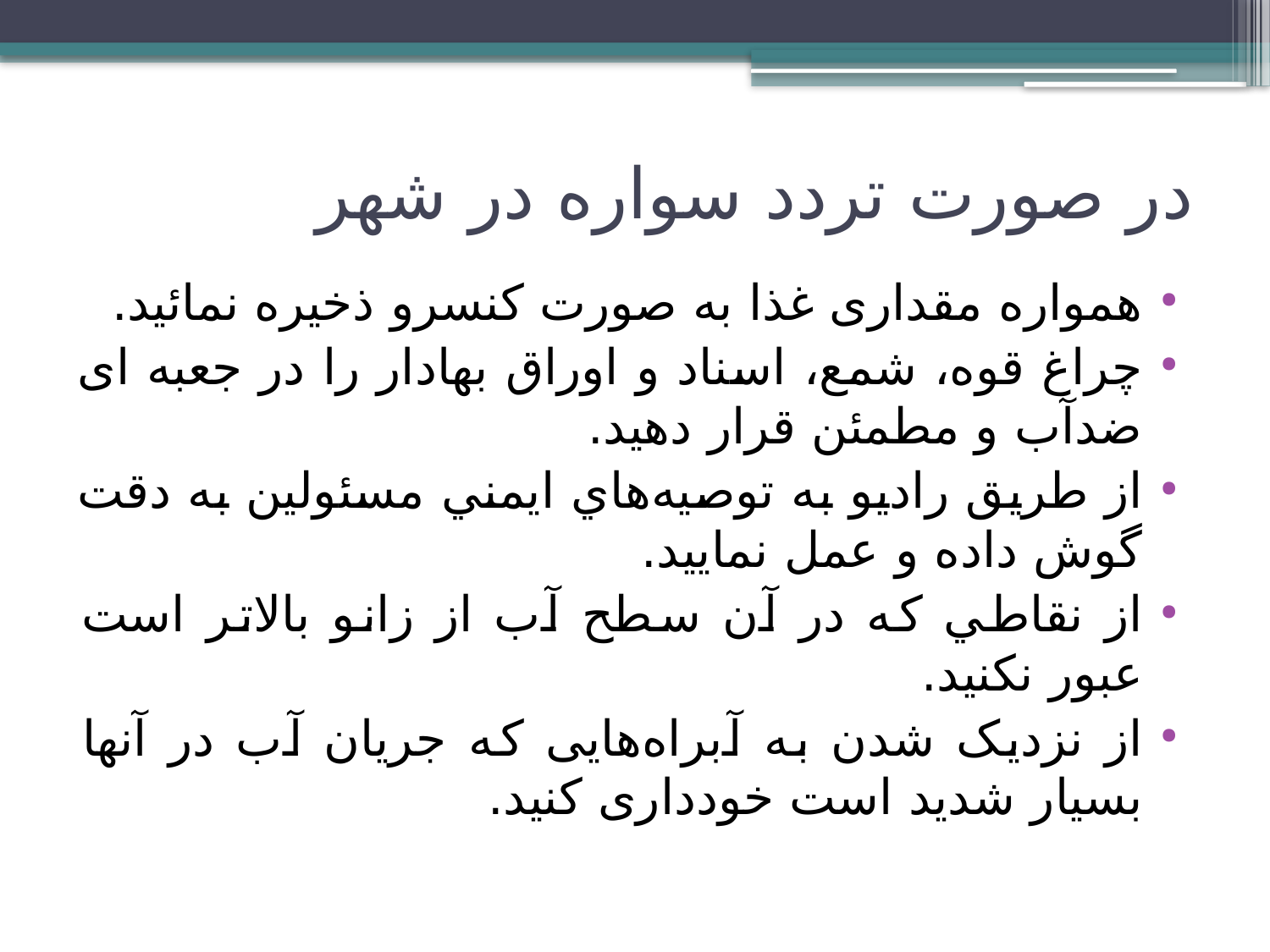

# در صورت تردد سواره در شهر
همواره مقداری غذا به صورت کنسرو ذخیره نمائید.
چراغ قوه، شمع، اسناد و اوراق بهادار را در جعبه ای ضدآب و مطمئن قرار دهید.
از طريق راديو به توصيه‌هاي ايمني مسئولين به دقت گوش داده و عمل نماييد.
از نقاطي که در آن سطح آب از زانو بالاتر است عبور نکنيد.
از نزدیک شدن به آبراه‌هایی که جریان آب در آنها بسیار شدید است خودداری کنید.